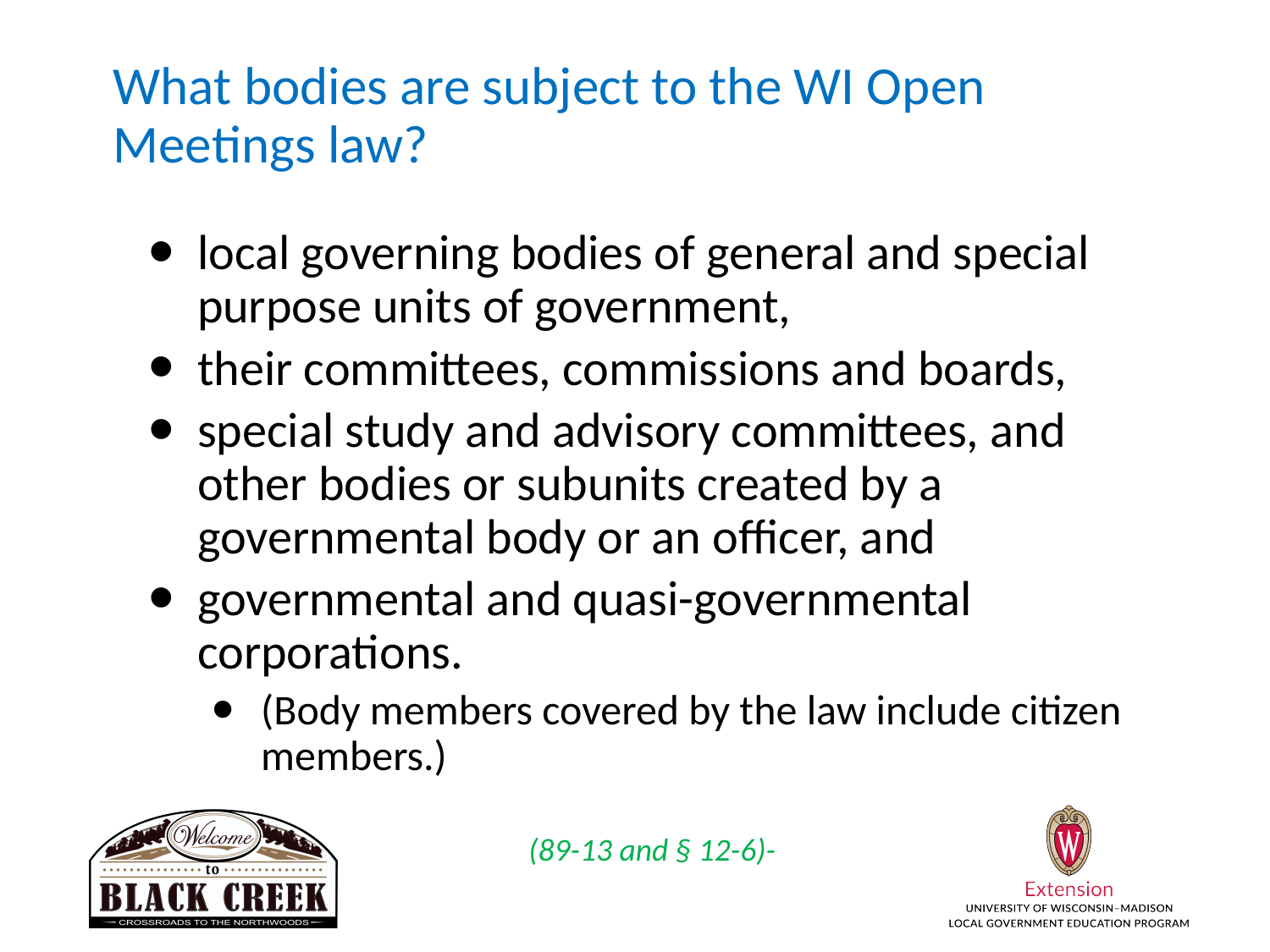

# What bodies are subject to the WI Open Meetings law?
local governing bodies of general and special purpose units of government,
their committees, commissions and boards,
special study and advisory committees, and other bodies or subunits created by a governmental body or an officer, and
governmental and quasi-governmental corporations.
(Body members covered by the law include citizen members.)
(89-13 and § 12-6)-